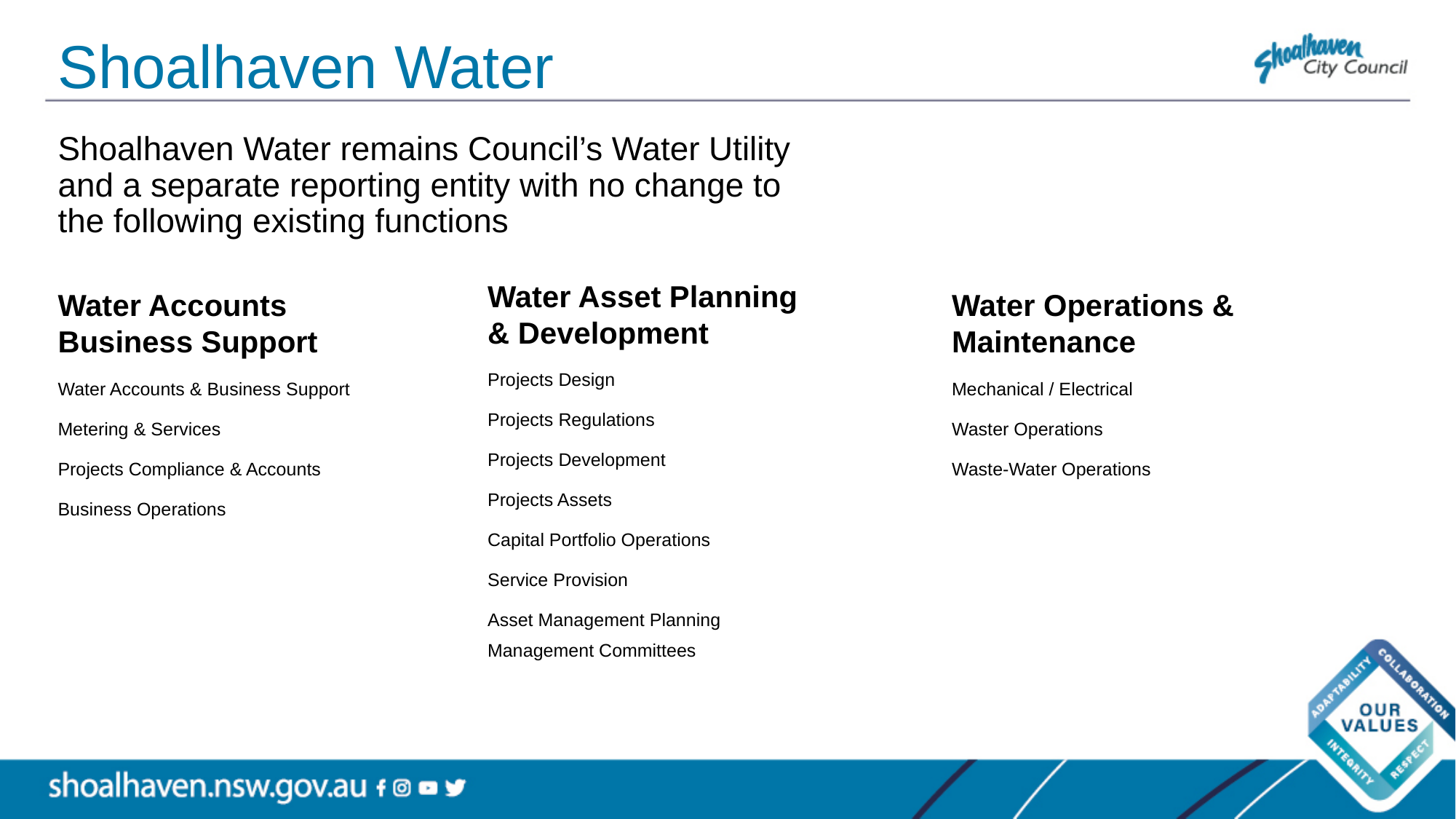

# Shoalhaven Water
Shoalhaven Water remains Council’s Water Utility and a separate reporting entity with no change to the following existing functions

Water Asset Planning & Development
Projects Design
Projects Regulations
Projects Development
Projects Assets
Capital Portfolio Operations
Service Provision
Asset Management Planning
Management Committees
Water Accounts Business Support
Water Accounts & Business Support
Metering & Services
Projects Compliance & Accounts
Business Operations
Water Operations & Maintenance
Mechanical / Electrical
Waster Operations
Waste-Water Operations